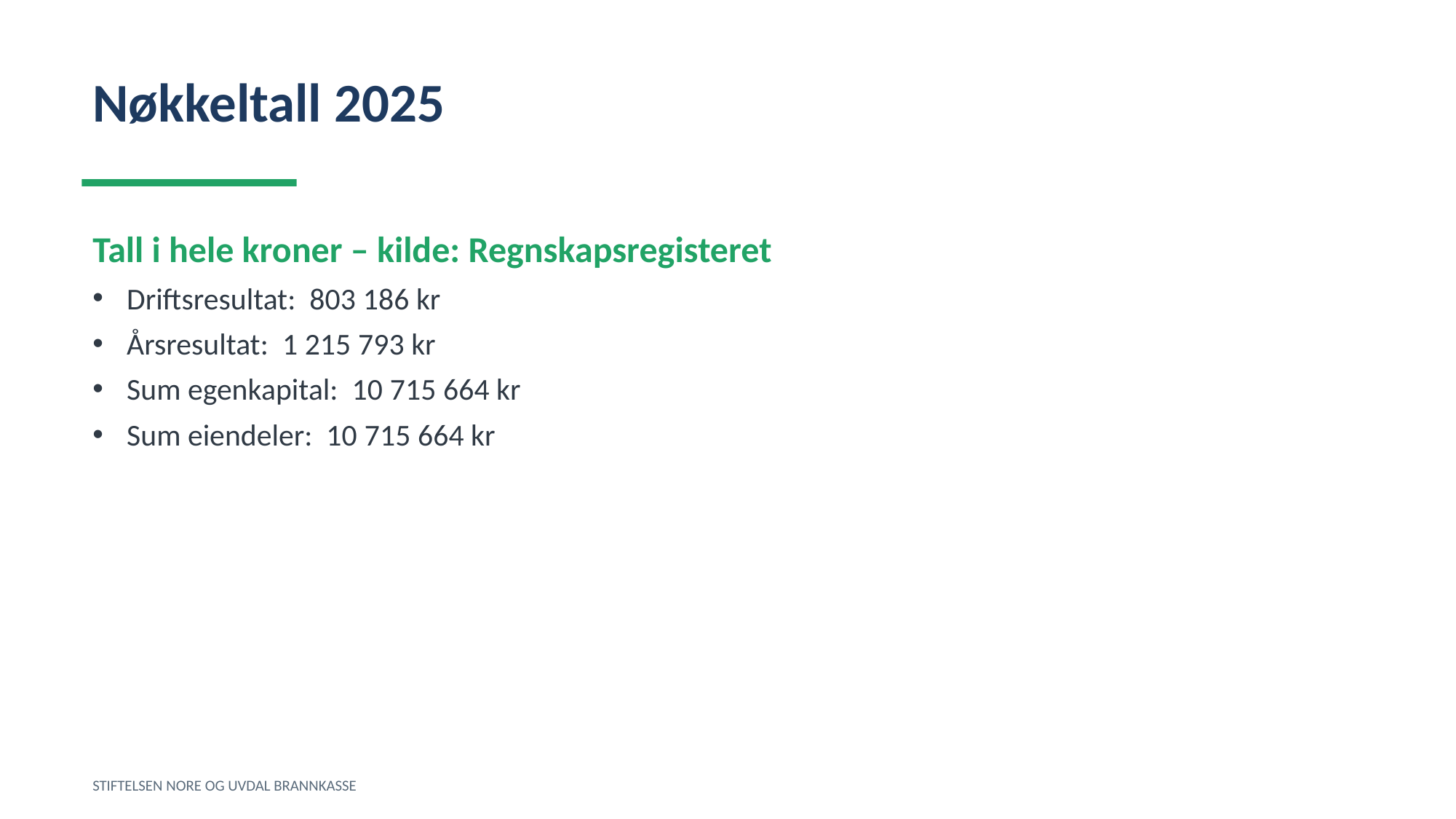

Nøkkeltall 2025

Tall i hele kroner – kilde: Regnskapsregisteret
Driftsresultat:  803 186 kr
Årsresultat:  1 215 793 kr
Sum egenkapital:  10 715 664 kr
Sum eiendeler:  10 715 664 kr
STIFTELSEN NORE OG UVDAL BRANNKASSE